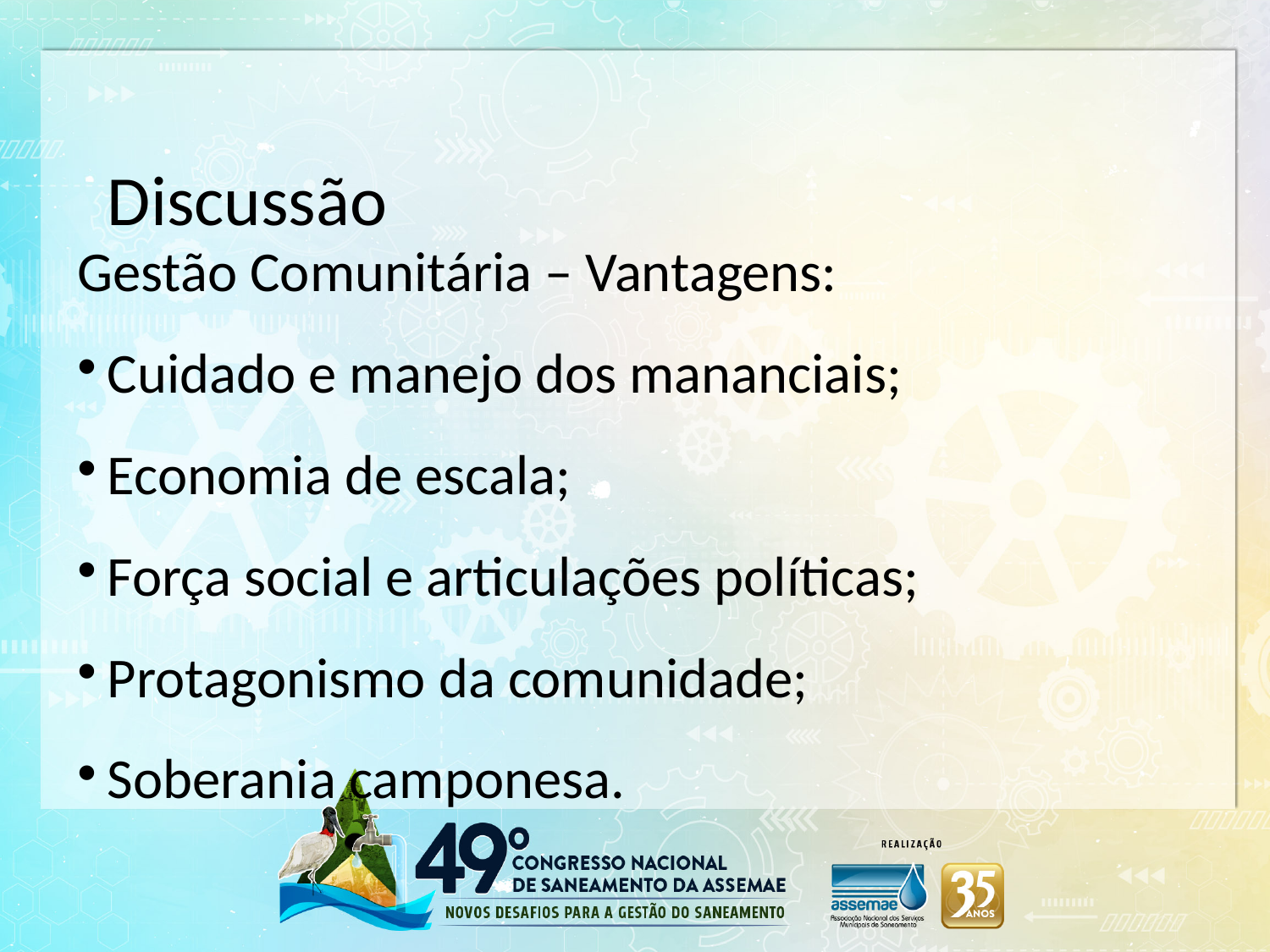

Discussão
Gestão Comunitária – Vantagens:
Cuidado e manejo dos mananciais;
Economia de escala;
Força social e articulações políticas;
Protagonismo da comunidade;
Soberania camponesa.